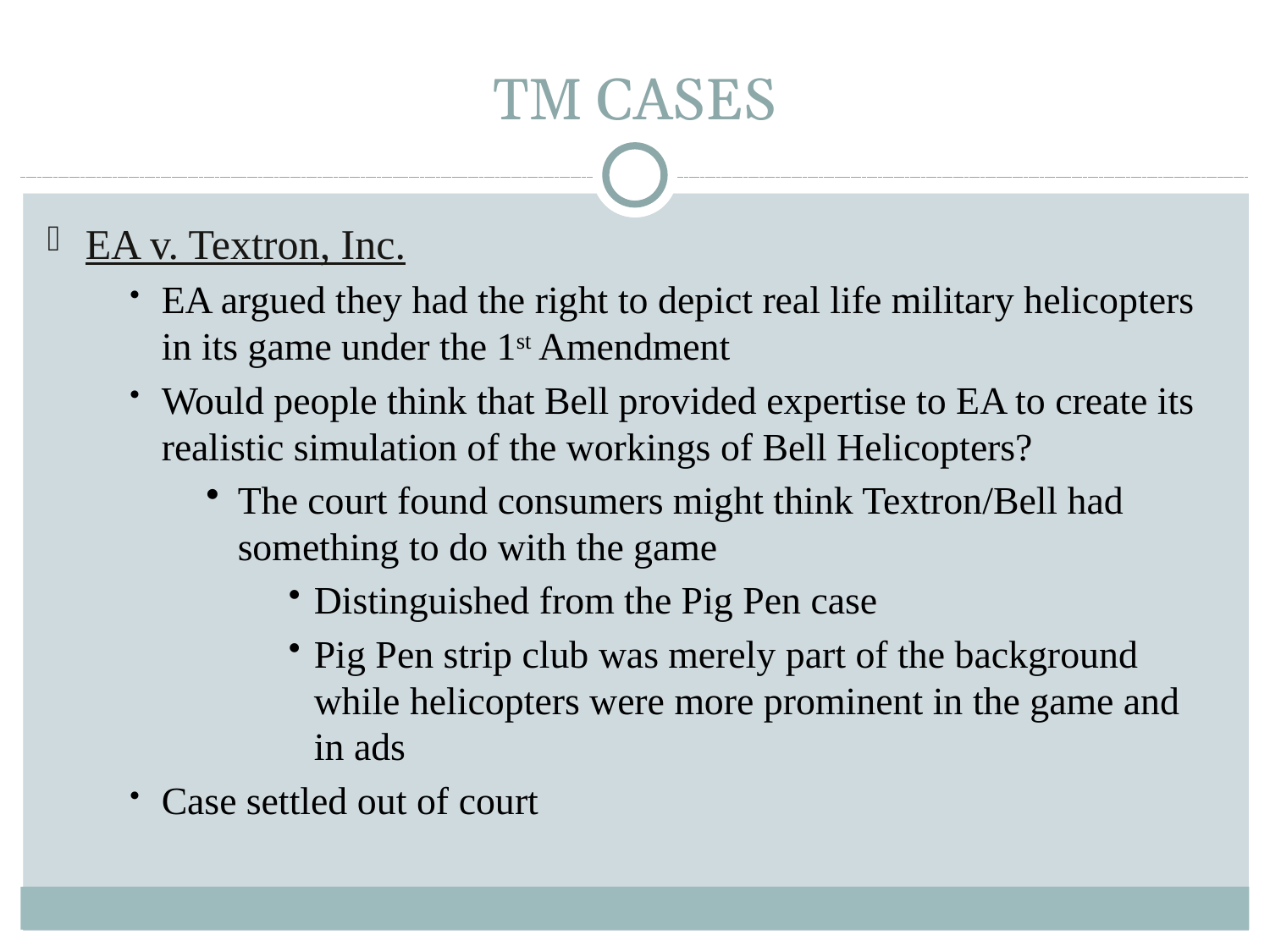

# TM CASES

25

EA v. Textron, Inc.
EA argued they had the right to depict real life military helicopters in its game under the 1st Amendment
Would people think that Bell provided expertise to EA to create its realistic simulation of the workings of Bell Helicopters?
The court found consumers might think Textron/Bell had something to do with the game
Distinguished from the Pig Pen case
Pig Pen strip club was merely part of the background while helicopters were more prominent in the game and in ads
Case settled out of court